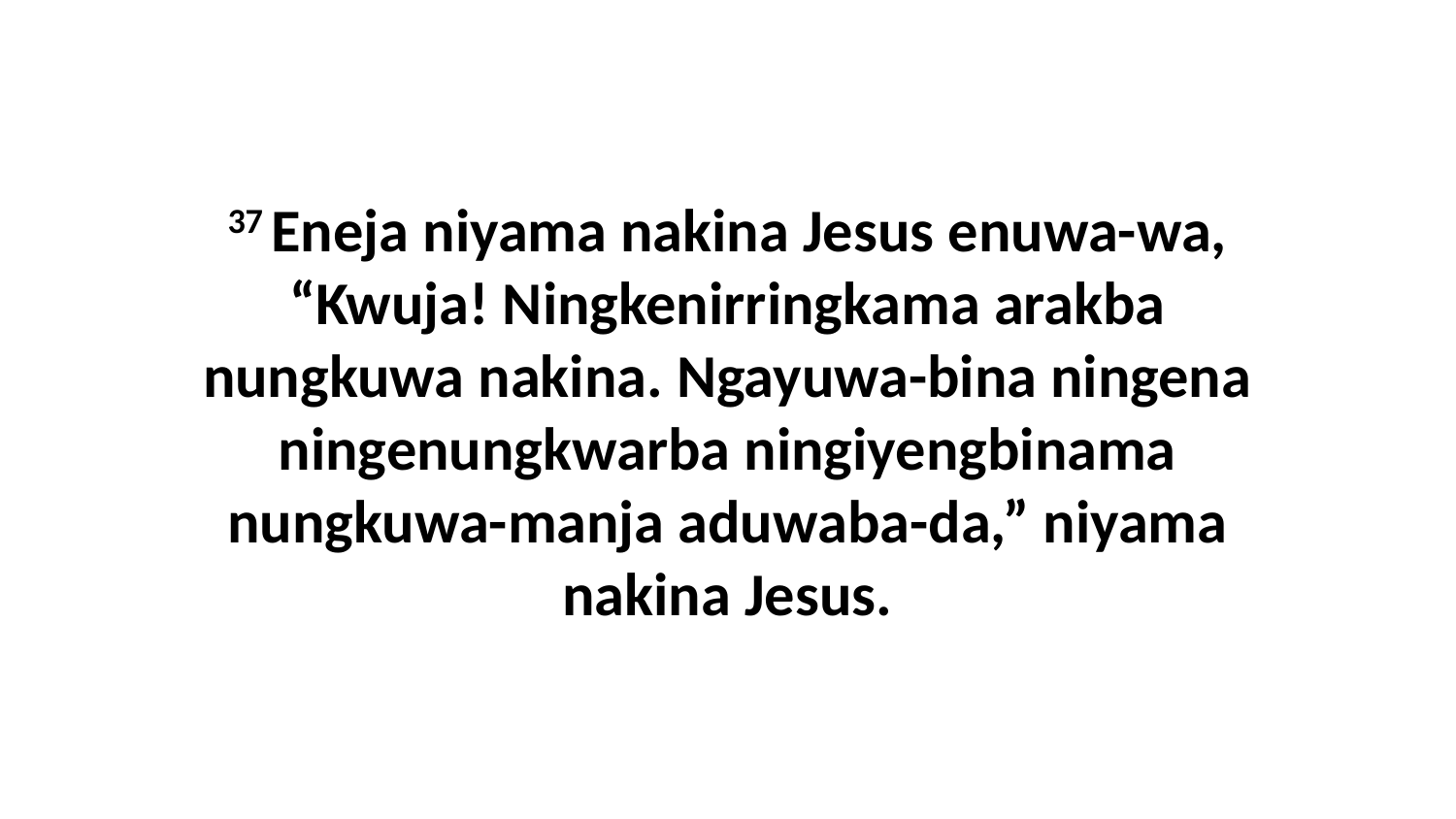

37 Eneja niyama nakina Jesus enuwa-wa, “Kwuja! Ningkenirringkama arakba nungkuwa nakina. Ngayuwa-bina ningena ningenungkwarba ningiyengbinama nungkuwa-manja aduwaba-da,” niyama nakina Jesus.